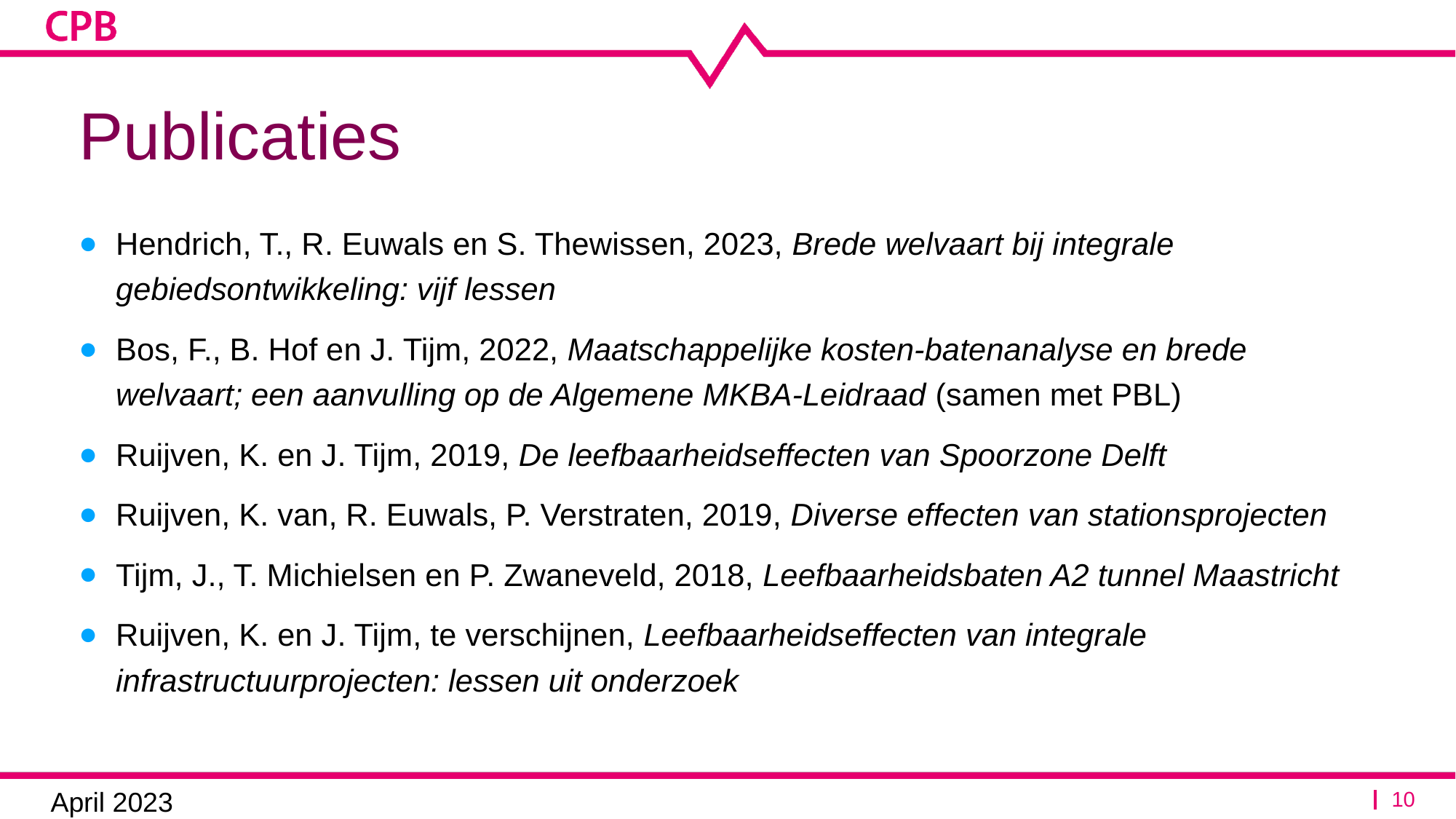

# Publicaties
Hendrich, T., R. Euwals en S. Thewissen, 2023, Brede welvaart bij integrale gebiedsontwikkeling: vijf lessen
Bos, F., B. Hof en J. Tijm, 2022, Maatschappelijke kosten-batenanalyse en brede welvaart; een aanvulling op de Algemene MKBA-Leidraad (samen met PBL)
Ruijven, K. en J. Tijm, 2019, De leefbaarheidseffecten van Spoorzone Delft
Ruijven, K. van, R. Euwals, P. Verstraten, 2019, Diverse effecten van stationsprojecten
Tijm, J., T. Michielsen en P. Zwaneveld, 2018, Leefbaarheidsbaten A2 tunnel Maastricht
Ruijven, K. en J. Tijm, te verschijnen, Leefbaarheidseffecten van integrale infrastructuurprojecten: lessen uit onderzoek

10
April 2023